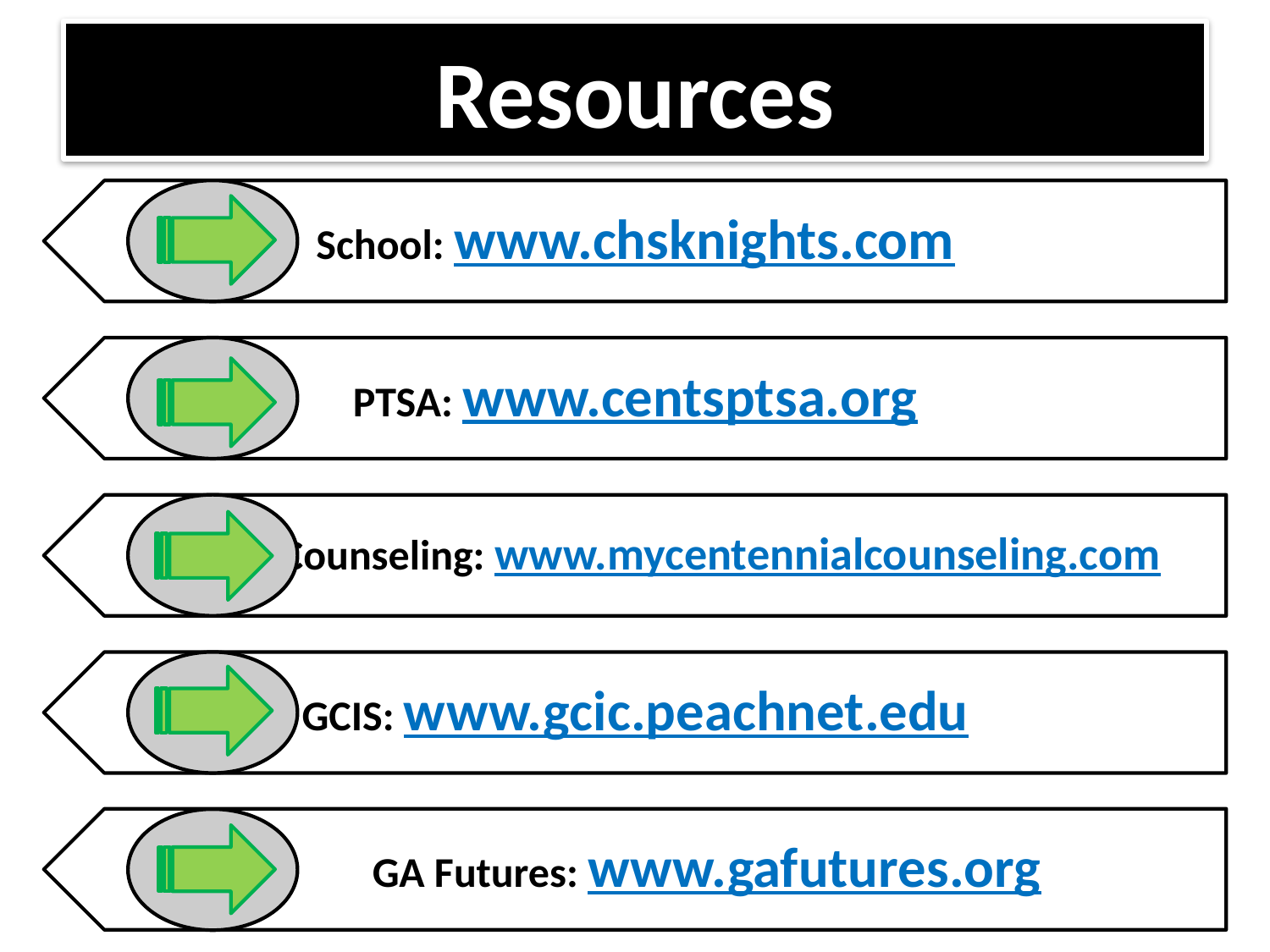

# Resources
School: www.chsknights.com
PTSA: www.centsptsa.org
                  Counseling: www.mycentennialcounseling.com
GCIS: www.gcic.peachnet.edu
               GA Futures: www.gafutures.org